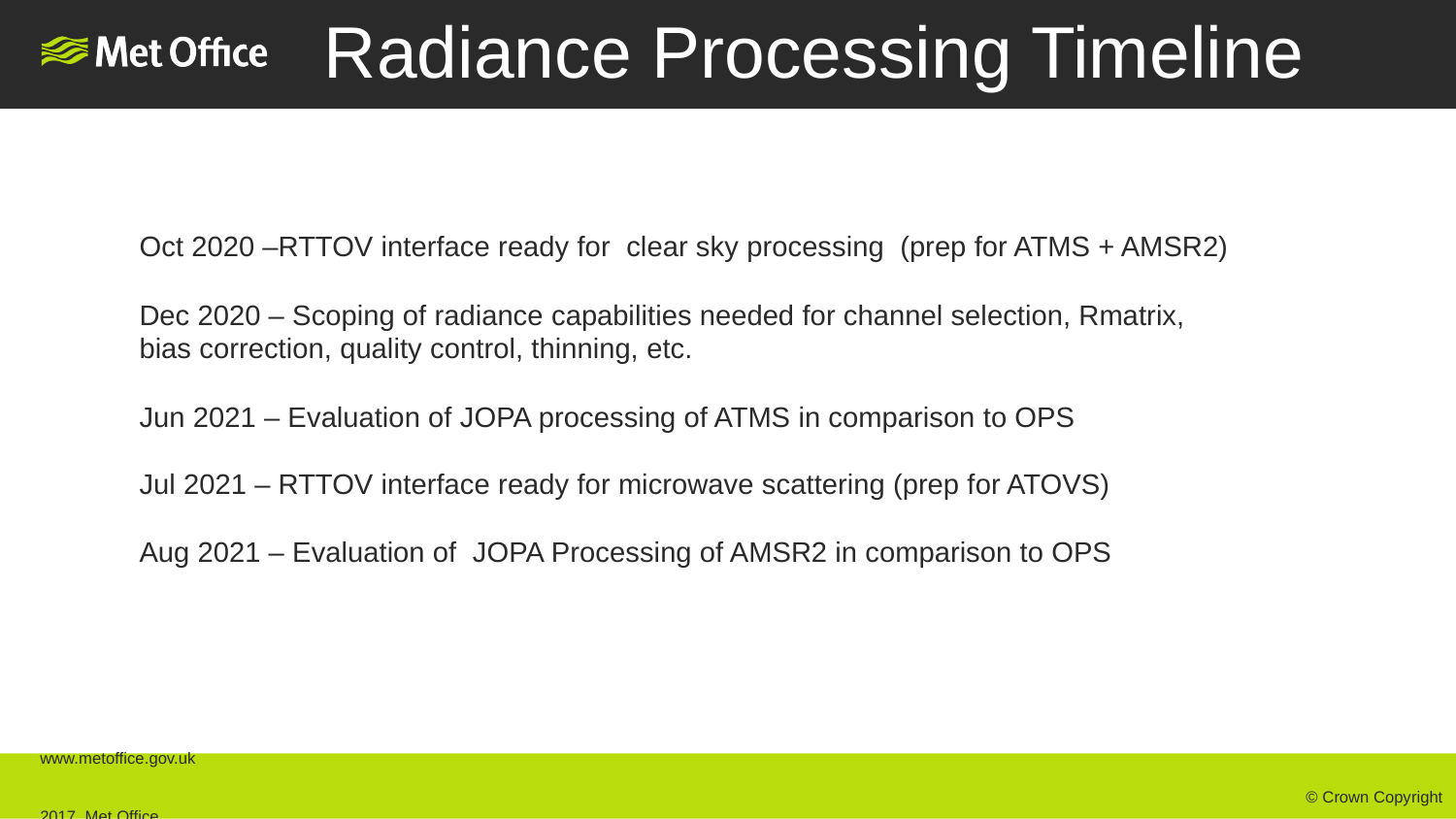

Radiance Processing Timeline
Oct 2020 –RTTOV interface ready for  clear sky processing  (prep for ATMS + AMSR2)

Dec 2020 – Scoping of radiance capabilities needed for channel selection, Rmatrix, bias correction, quality control, thinning, etc.

Jun 2021 – Evaluation of JOPA processing of ATMS in comparison to OPS

Jul 2021 – RTTOV interface ready for microwave scattering (prep for ATOVS)

Aug 2021 – Evaluation of  JOPA Processing of AMSR2 in comparison to OPS
www.metoffice.gov.uk																									                      © Crown Copyright 2017, Met Office